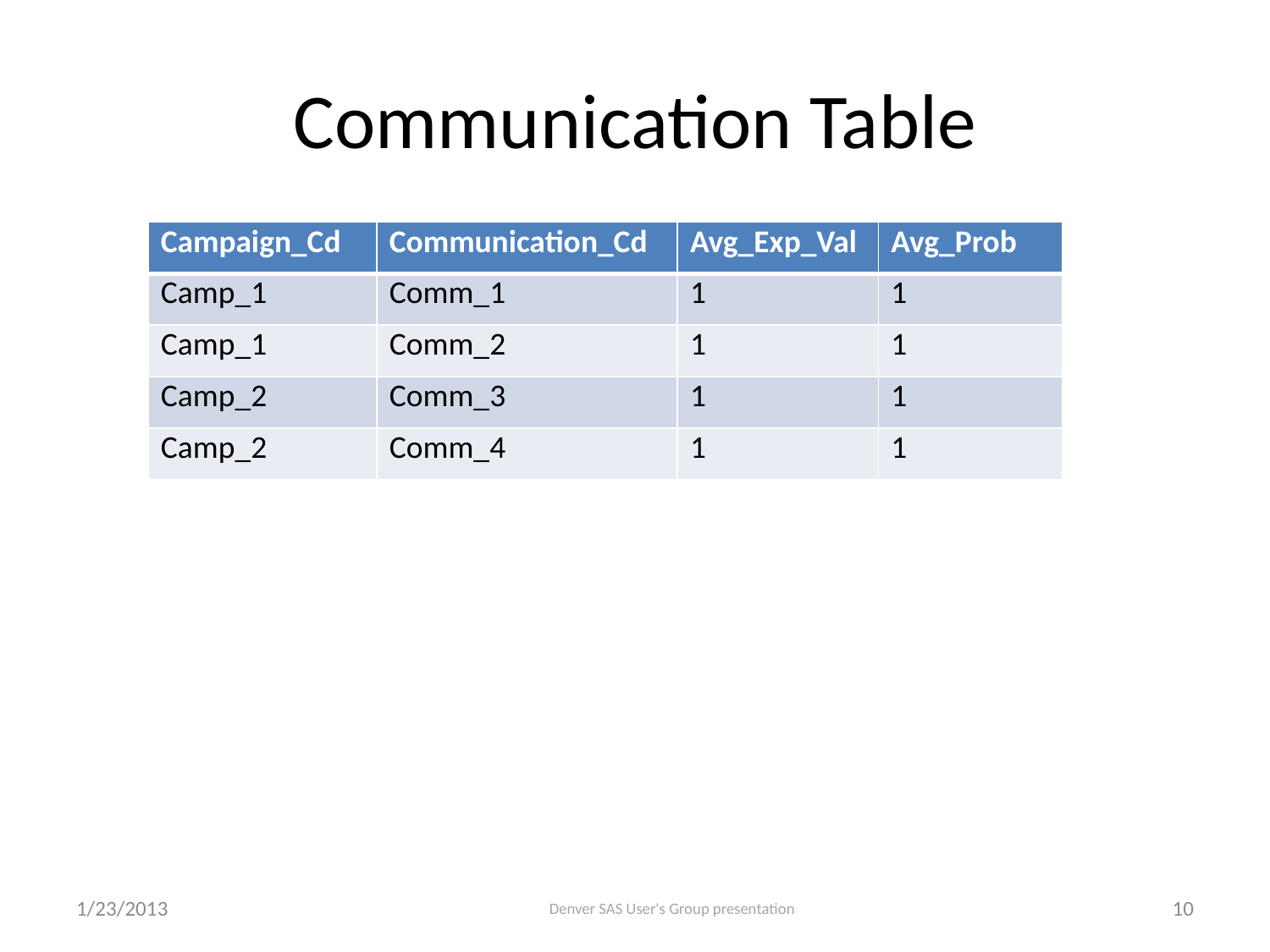

# Communication Table
| Campaign\_Cd | Communication\_Cd | Avg\_Exp\_Val | Avg\_Prob |
| --- | --- | --- | --- |
| Camp\_1 | Comm\_1 | 1 | 1 |
| Camp\_1 | Comm\_2 | 1 | 1 |
| Camp\_2 | Comm\_3 | 1 | 1 |
| Camp\_2 | Comm\_4 | 1 | 1 |
1/23/2013
Denver SAS User's Group presentation
10